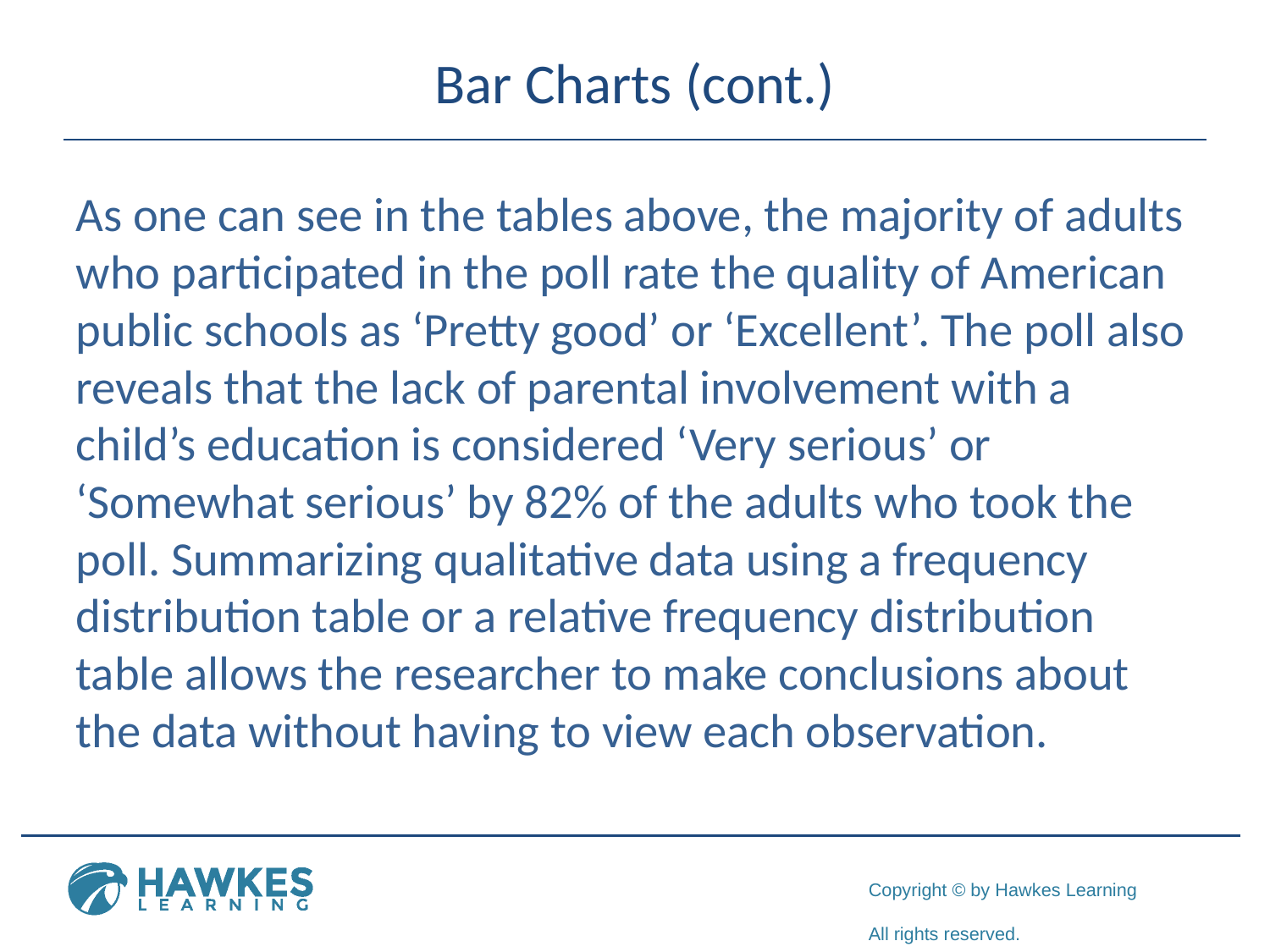

# Bar Charts (cont.)
As one can see in the tables above, the majority of adults who participated in the poll rate the quality of American public schools as ‘Pretty good’ or ‘Excellent’. The poll also reveals that the lack of parental involvement with a child’s education is considered ‘Very serious’ or ‘Somewhat serious’ by 82% of the adults who took the poll. Summarizing qualitative data using a frequency distribution table or a relative frequency distribution table allows the researcher to make conclusions about the data without having to view each observation.